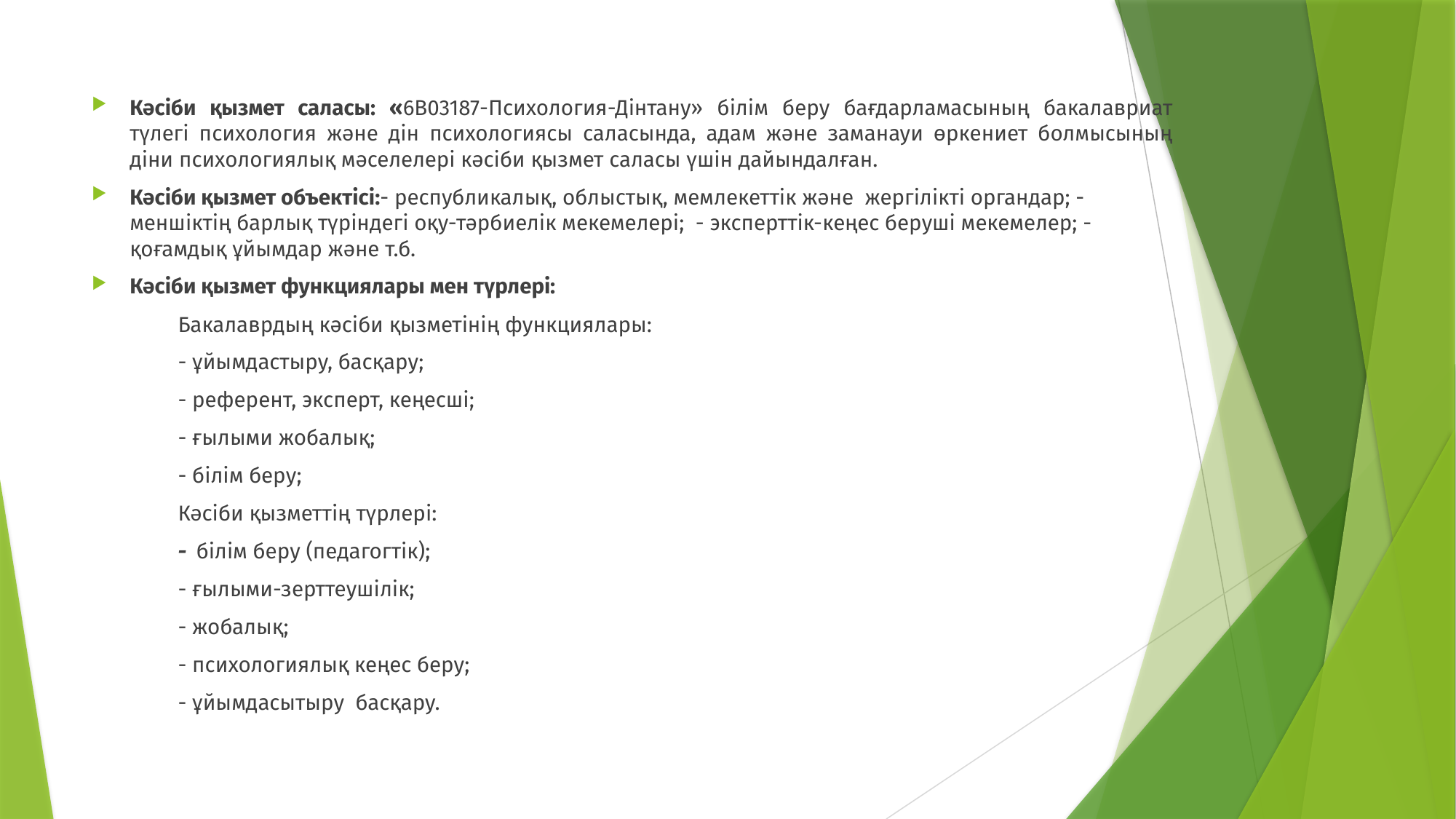

Кәсіби қызмет саласы: «6B03187-Психология-Дінтану» білім беру бағдарламасының бакалавриат түлегі психология және дін психологиясы саласында, адам және заманауи өркениет болмысының діни психологиялық мәселелері кәсіби қызмет саласы үшін дайындалған.
Кәсіби қызмет объектісі:- республикалық, облыстық, мемлекеттік және  жергілікті органдар; -  меншіктің барлық түріндегі оқу-тәрбиелік мекемелері;  - эксперттік-кеңес беруші мекемелер; - қоғамдық ұйымдар және т.б.
Кәсіби қызмет функциялары мен түрлері:
	Бакалаврдың кәсіби қызметінің функциялары:
	- ұйымдастыру, басқару;
	- референт, эксперт, кеңесші;
	- ғылыми жобалық;
	- білім беру;
	Кәсіби қызметтің түрлері:
	-  білім беру (педагогтік);
	- ғылыми-зерттеушілік;
	- жобалық;
	- психологиялық кеңес беру;
	- ұйымдасытыру  басқару.